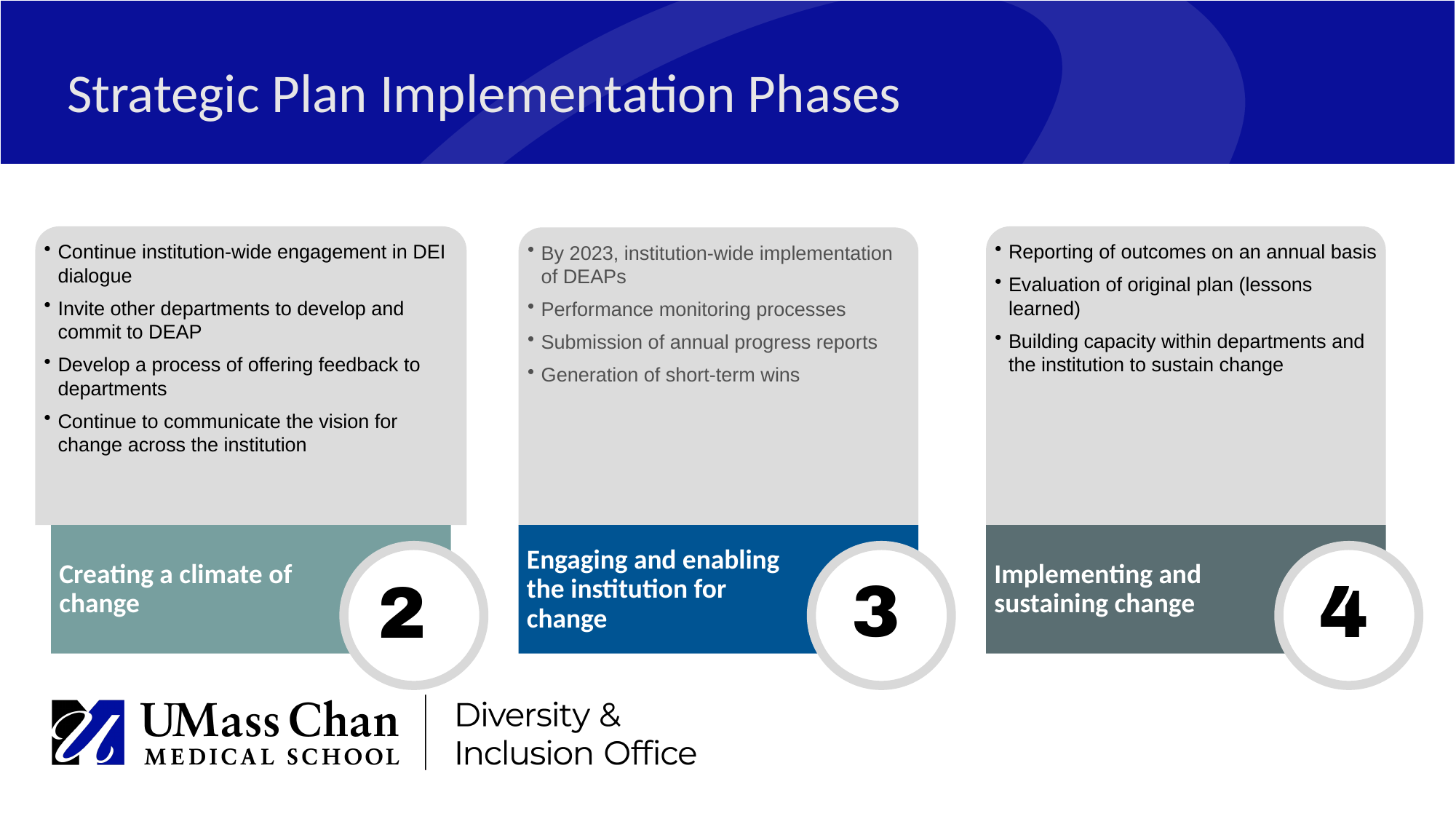

# Strategic Plan Implementation Phases
Continue institution-wide engagement in DEI dialogue
Invite other departments to develop and commit to DEAP
Develop a process of offering feedback to departments
Continue to communicate the vision for change across the institution
Creating a climate of change
By 2023, institution-wide implementation of DEAPs
Performance monitoring processes
Submission of annual progress reports
Generation of short-term wins
Engaging and enabling the institution for change
Reporting of outcomes on an annual basis
Evaluation of original plan (lessons learned)
Building capacity within departments and the institution to sustain change
Implementing and sustaining change
3
4
2